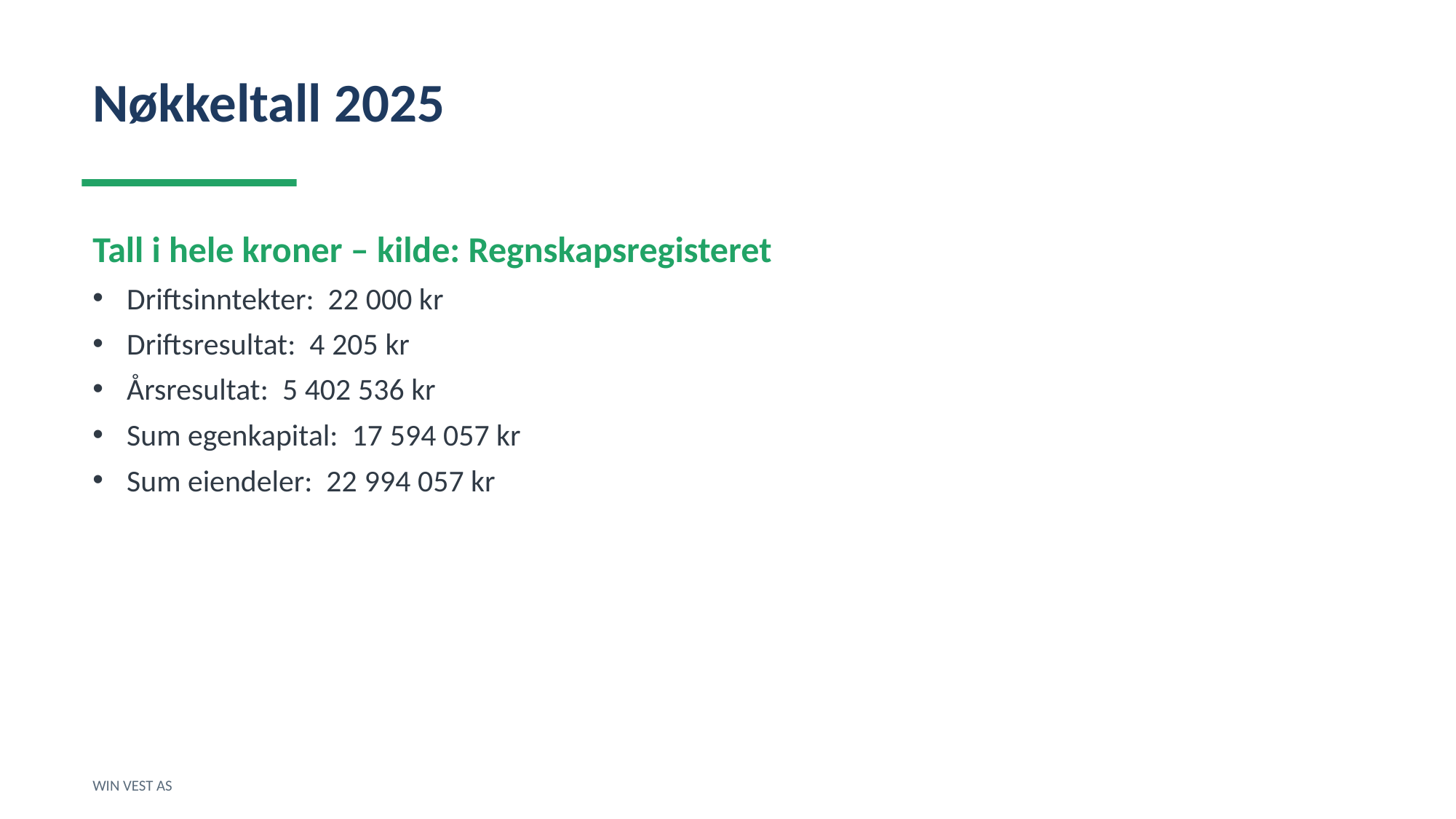

Nøkkeltall 2025

Tall i hele kroner – kilde: Regnskapsregisteret
Driftsinntekter:  22 000 kr
Driftsresultat:  4 205 kr
Årsresultat:  5 402 536 kr
Sum egenkapital:  17 594 057 kr
Sum eiendeler:  22 994 057 kr
WIN VEST AS